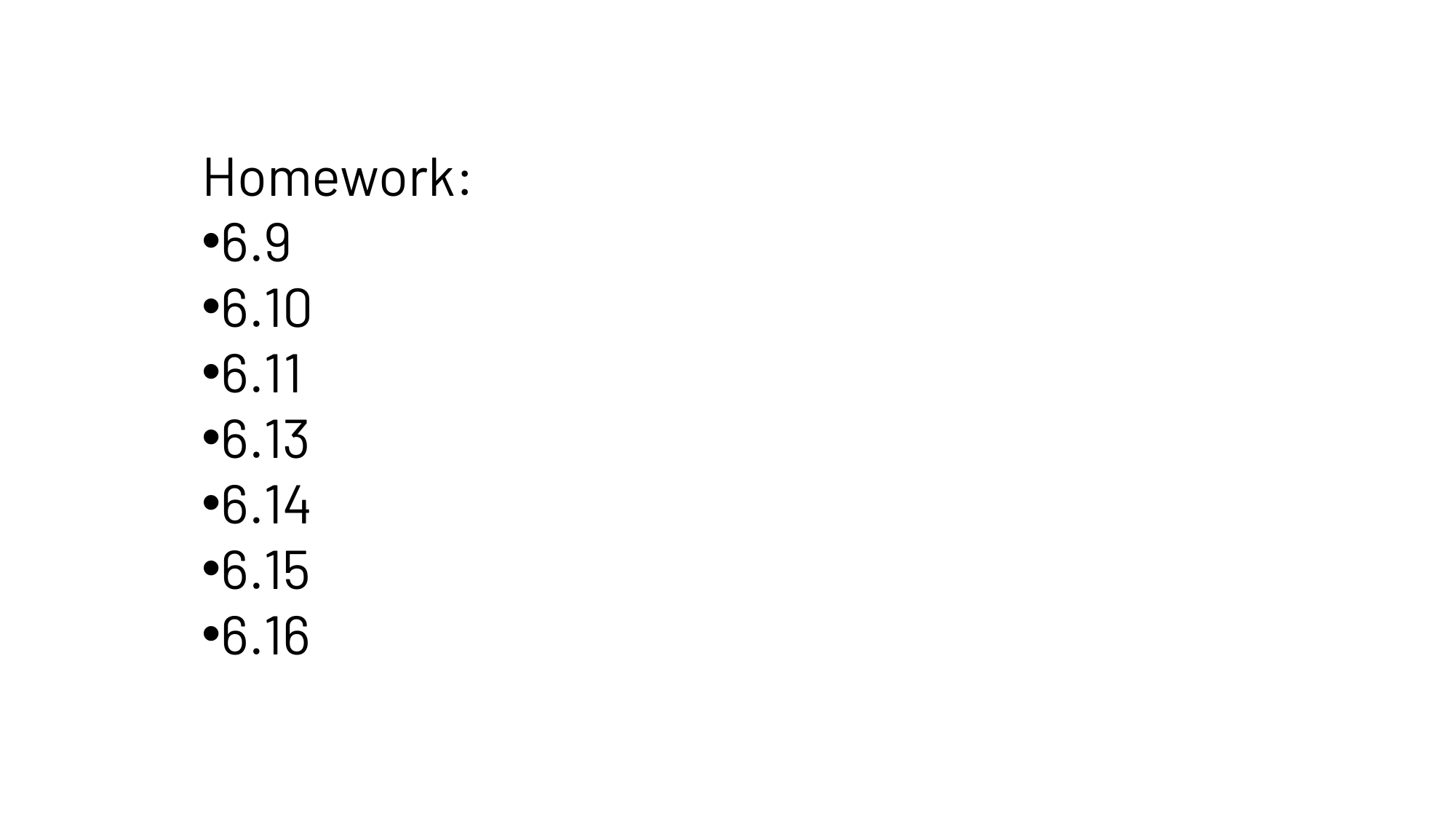

Homework:
6.9
6.10
6.11
6.13
6.14
6.15
6.16